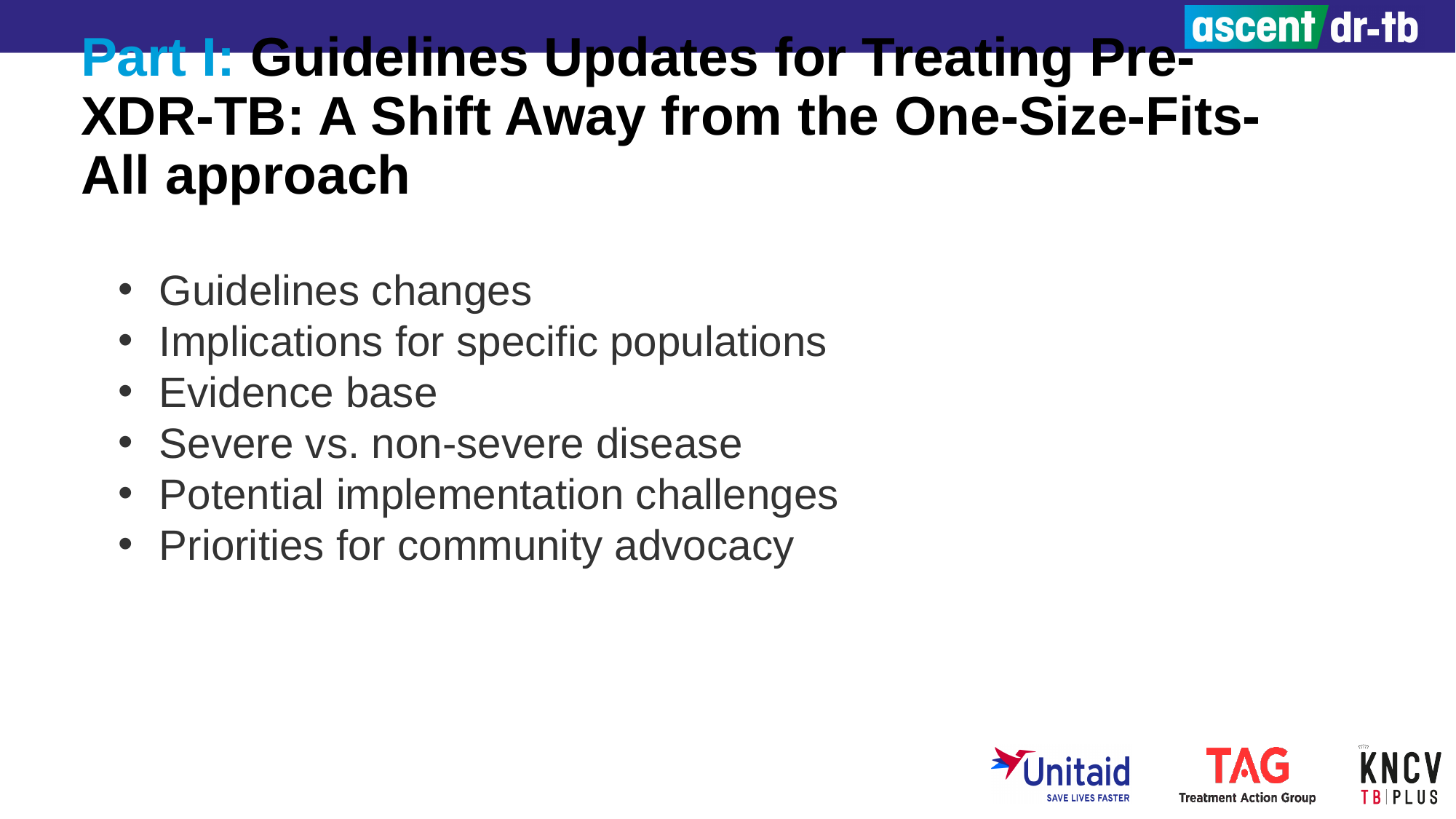

Part I: Guidelines Updates for Treating Pre-XDR-TB: A Shift Away from the One-Size-Fits-All approach
Guidelines changes
Implications for specific populations
Evidence base
Severe vs. non-severe disease
Potential implementation challenges
Priorities for community advocacy